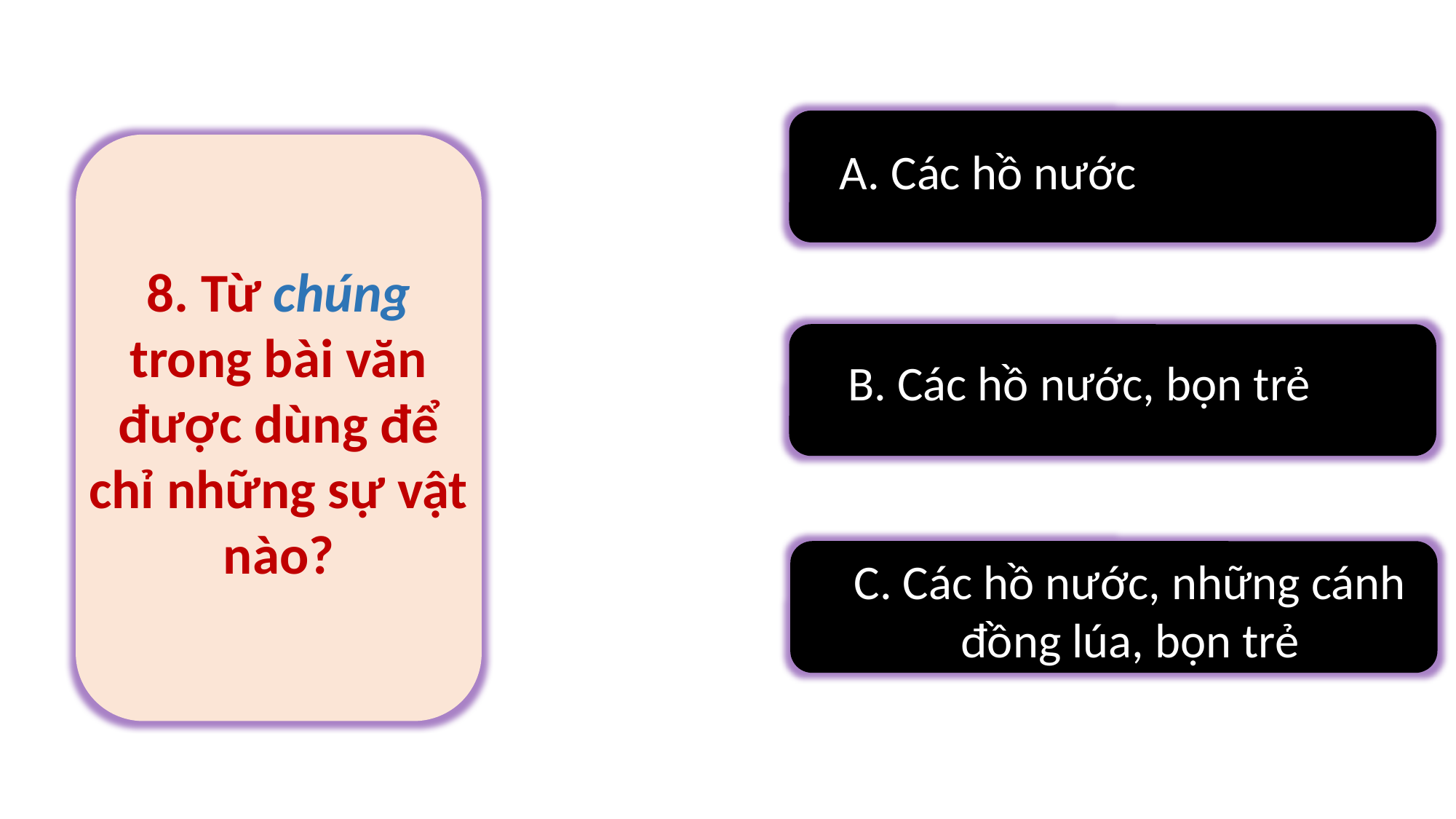

A. Các hồ nước

8. Từ chúng trong bài văn được dùng để chỉ những sự vật nào?

B. Các hồ nước, bọn trẻ

C. Các hồ nước, những cánh đồng lúa, bọn trẻ